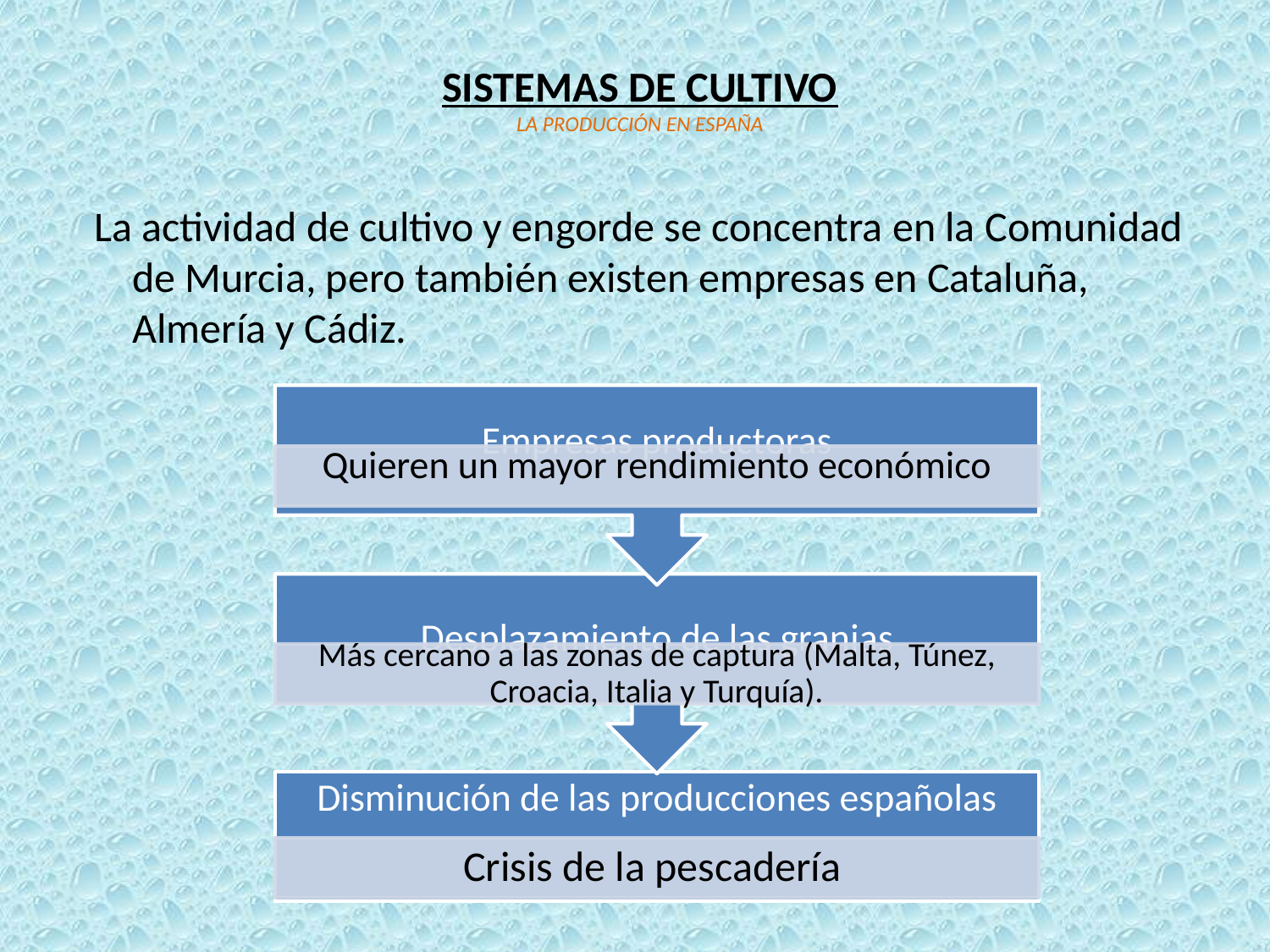

# SISTEMAS DE CULTIVO LA PRODUCCIÓN EN ESPAÑA
 La actividad de cultivo y engorde se concentra en la Comunidad de Murcia, pero también existen empresas en Cataluña, Almería y Cádiz.

Disminución de las producciones españolas

Crisis de la pescadería
Desplazamiento de las granjas
Más cercano a las zonas de captura (Malta, Túnez, Croacia, Italia y Turquía).
Empresas productoras

Quieren un mayor rendimiento económico